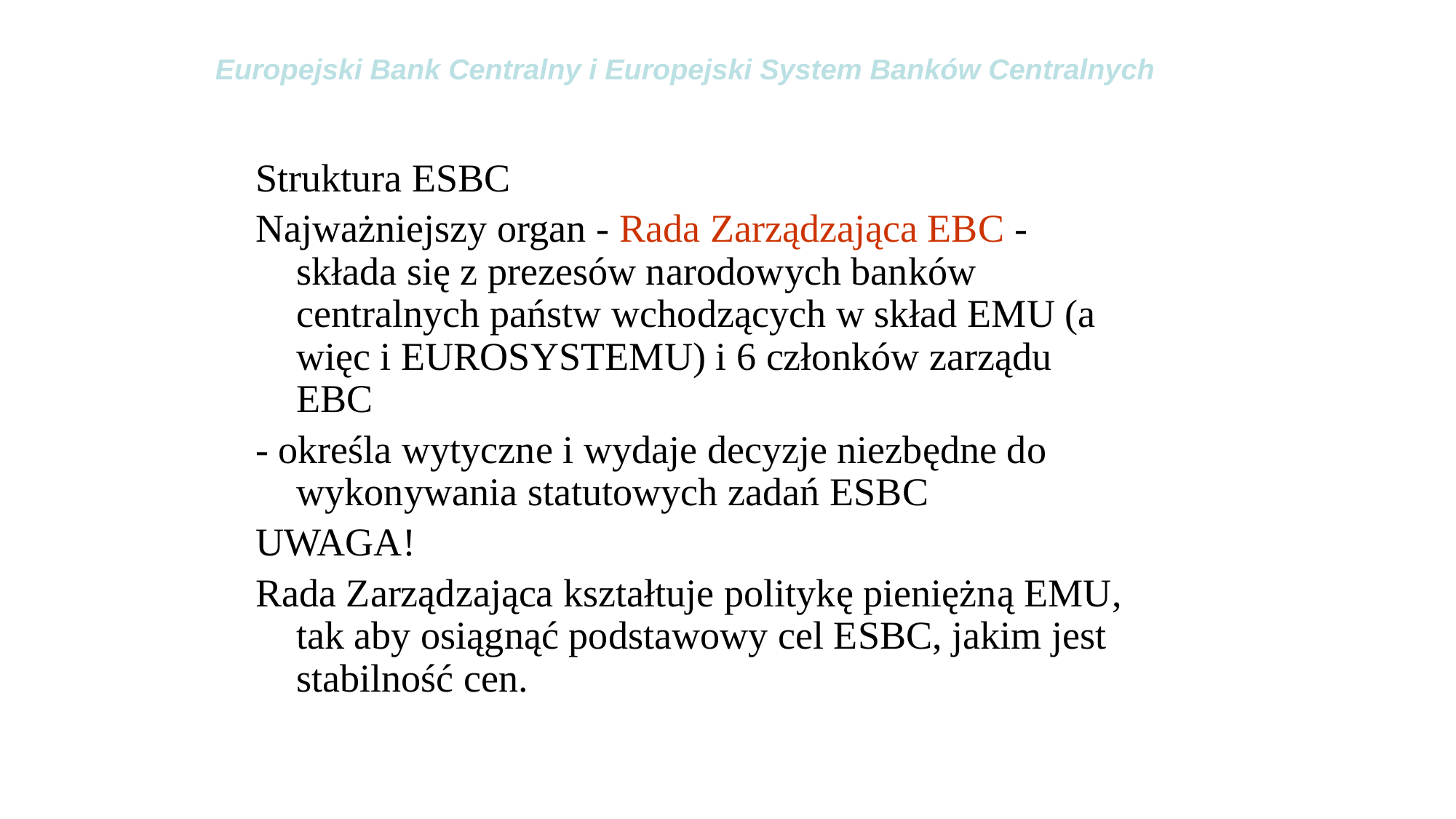

# Europejski Bank Centralny i Europejski System Banków Centralnych
Struktura ESBC
Najważniejszy organ - Rada Zarządzająca EBC - składa się z prezesów narodowych banków centralnych państw wchodzących w skład EMU (a więc i EUROSYSTEMU) i 6 członków zarządu EBC
- określa wytyczne i wydaje decyzje niezbędne do wykonywania statutowych zadań ESBC
UWAGA!
Rada Zarządzająca kształtuje politykę pieniężną EMU, tak aby osiągnąć podstawowy cel ESBC, jakim jest stabilność cen.